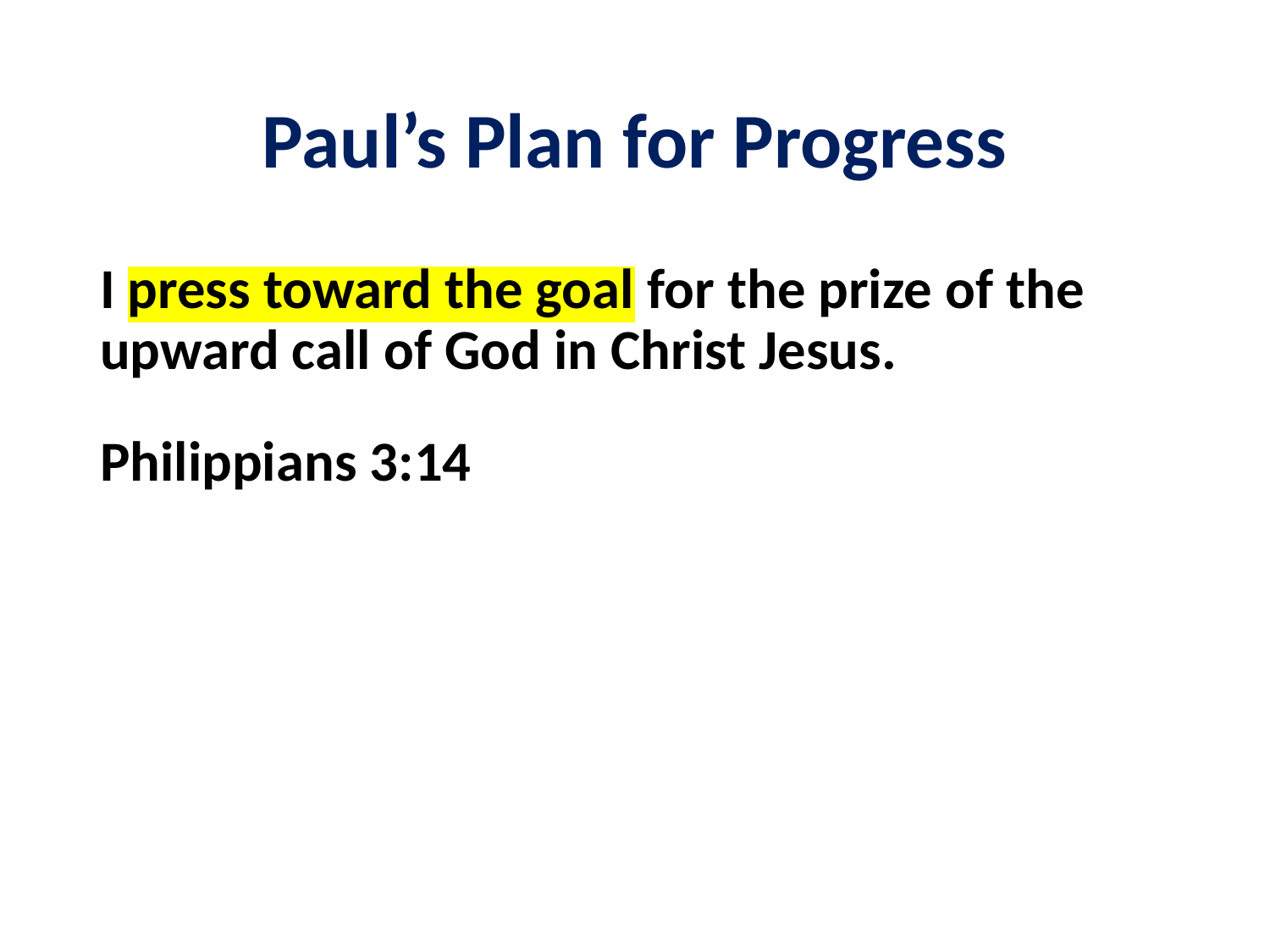

# Paul’s Plan for Progress
I press toward the goal for the prize of the upward call of God in Christ Jesus.

Philippians 3:14